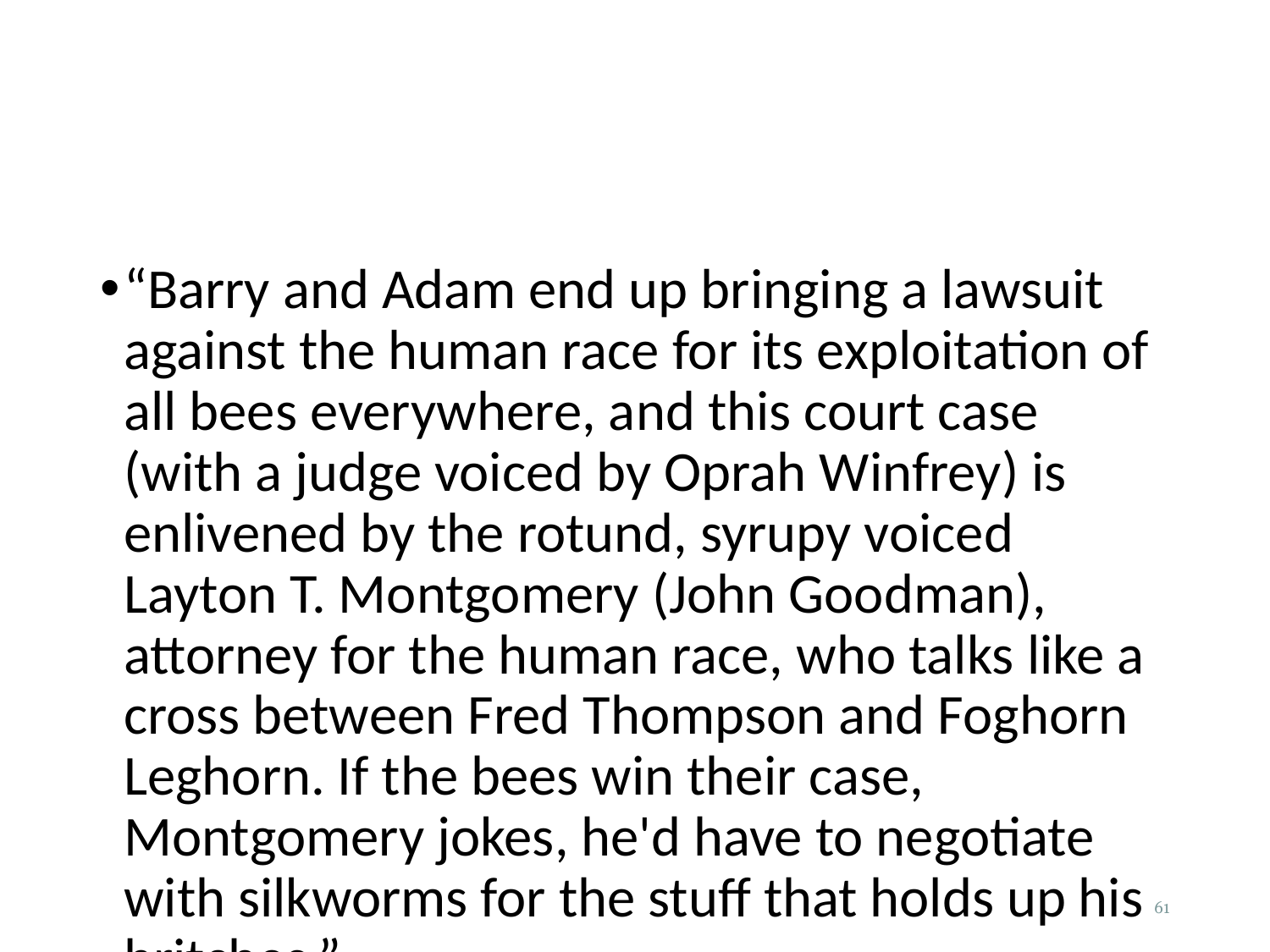

#
“Barry and Adam end up bringing a lawsuit against the human race for its exploitation of all bees everywhere, and this court case (with a judge voiced by Oprah Winfrey) is enlivened by the rotund, syrupy voiced Layton T. Montgomery (John Goodman), attorney for the human race, who talks like a cross between Fred Thompson and Foghorn Leghorn. If the bees win their case, Montgomery jokes, he'd have to negotiate with silkworms for the stuff that holds up his britches.”
61